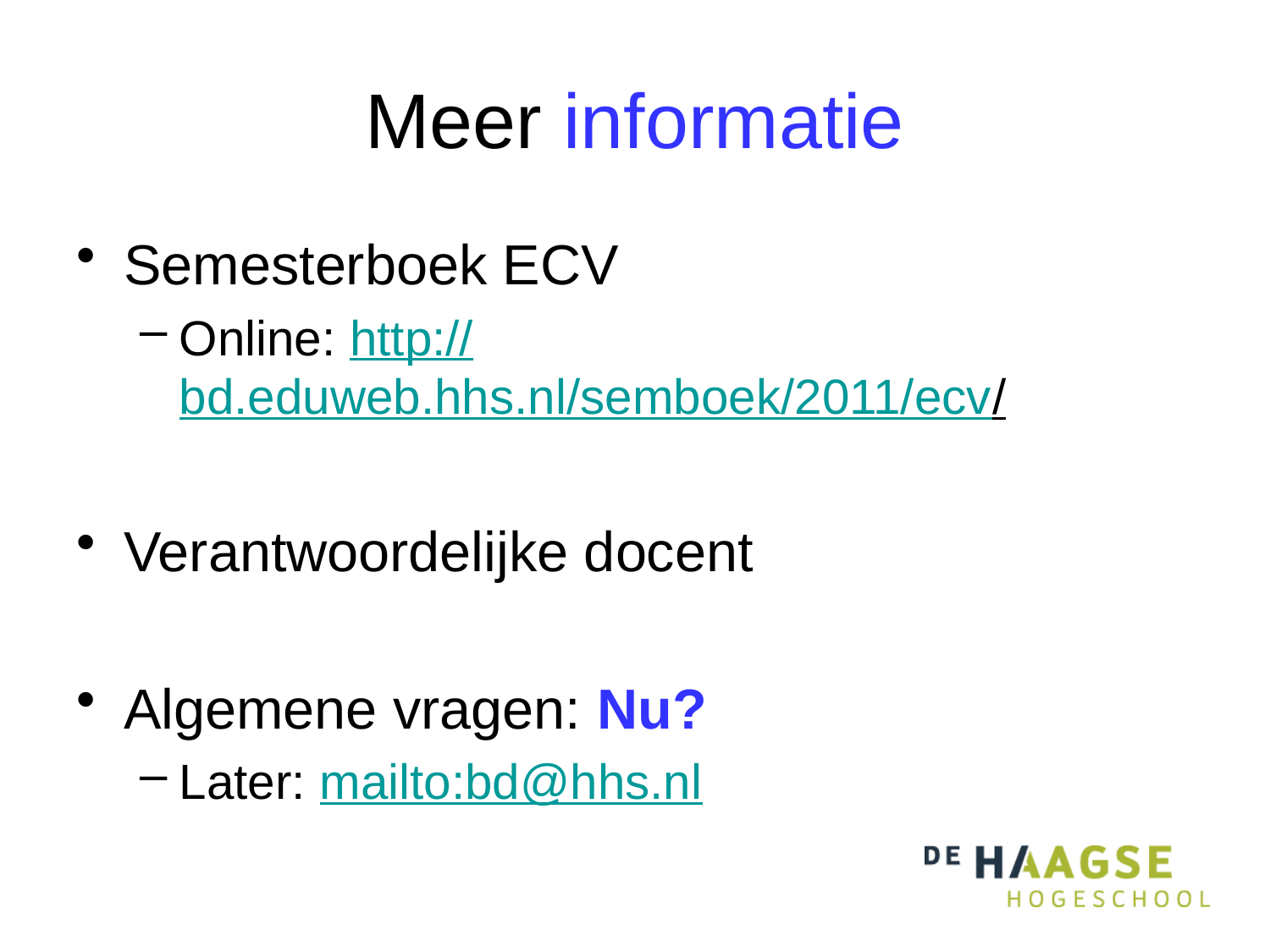

# Meer informatie
Semesterboek ECV
Online: http://bd.eduweb.hhs.nl/semboek/2011/ecv/

Verantwoordelijke docent

Algemene vragen: Nu?
Later: mailto:bd@hhs.nl